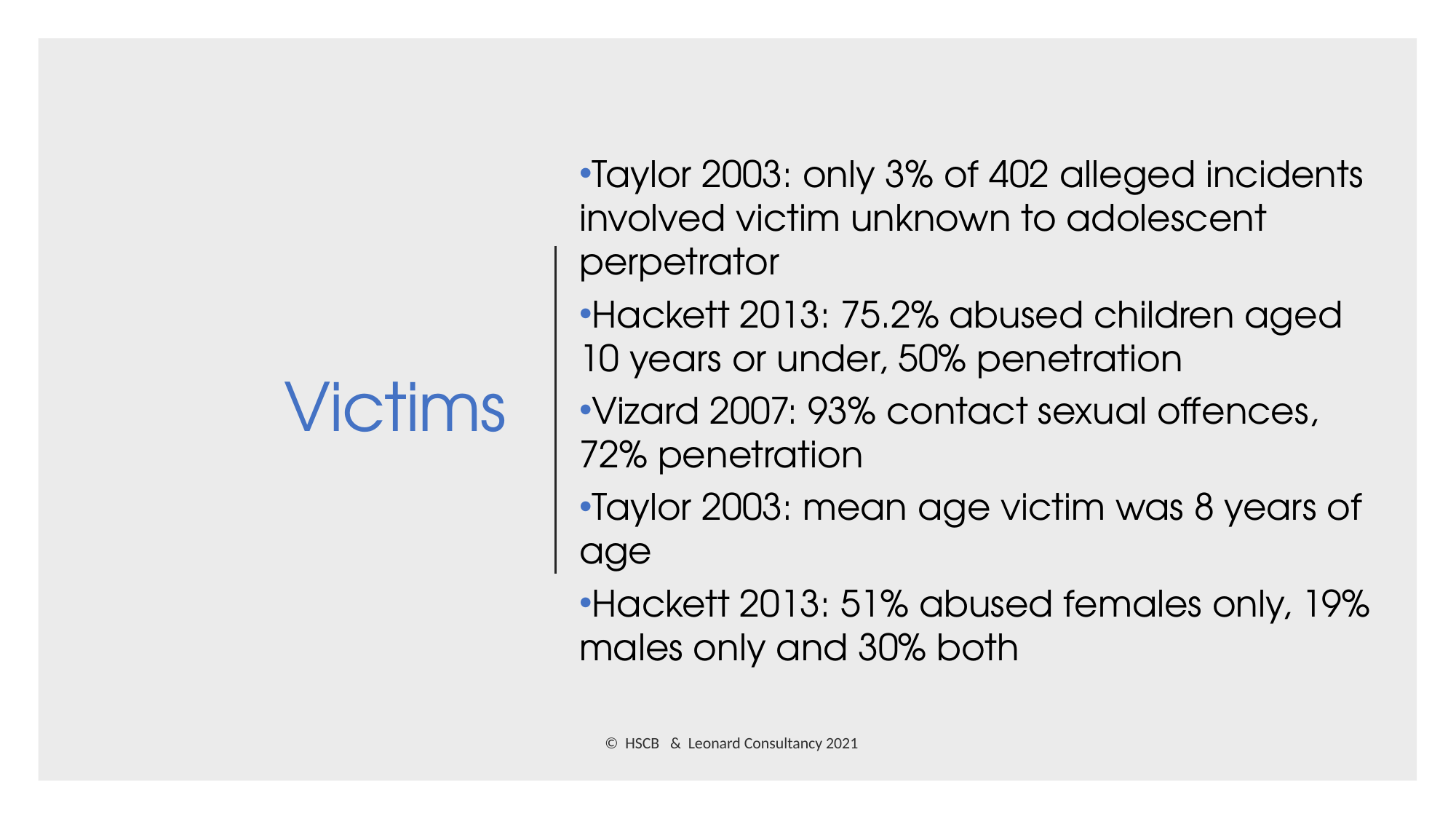

Victims
Taylor 2003: only 3% of 402 alleged incidents involved victim unknown to adolescent perpetrator
Hackett 2013: 75.2% abused children aged 10 years or under, 50% penetration
Vizard 2007: 93% contact sexual offences, 72% penetration
Taylor 2003: mean age victim was 8 years of age
Hackett 2013: 51% abused females only, 19% males only and 30% both
©  HSCB   &  Leonard Consultancy 2021